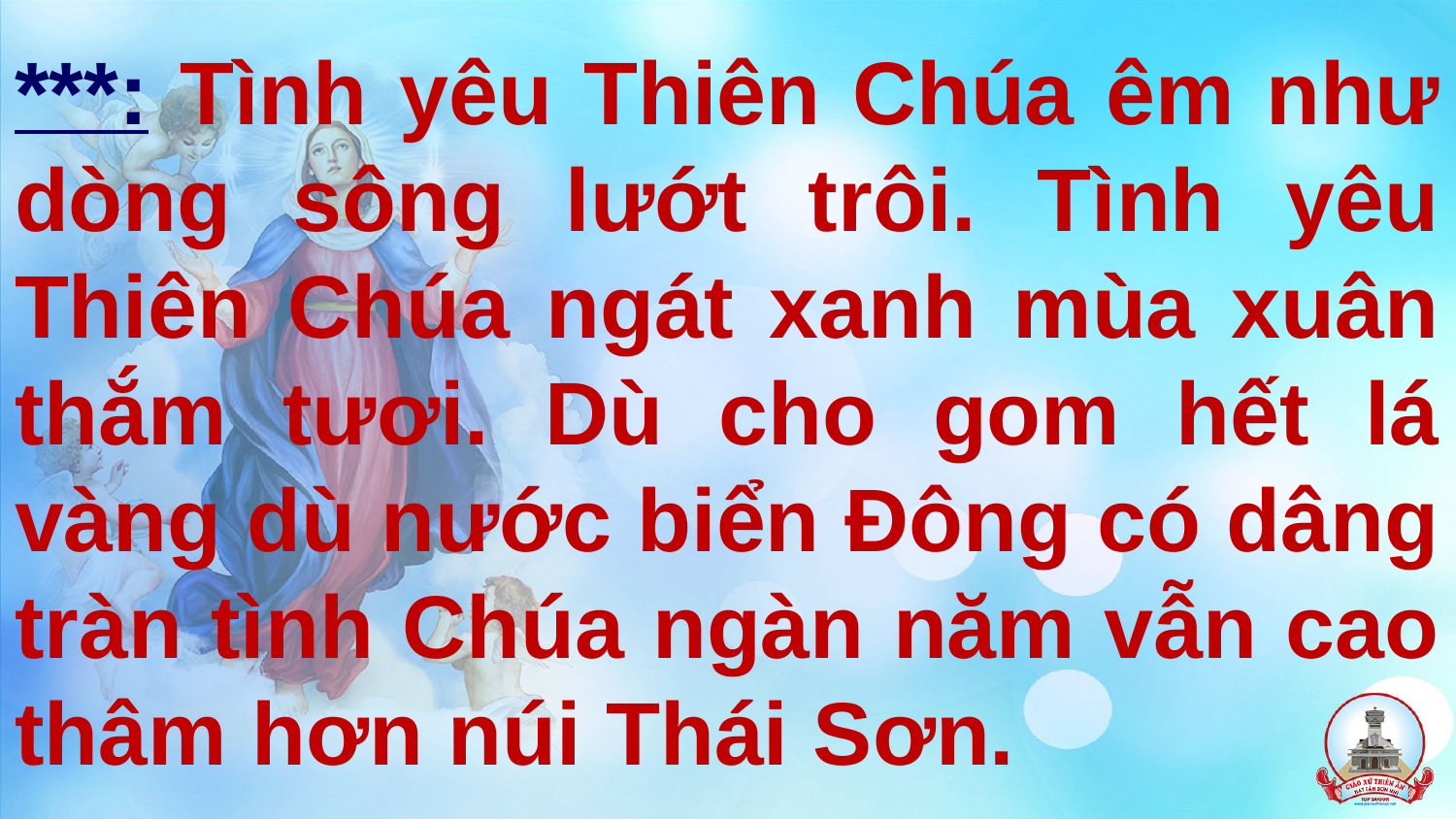

# ***: Tình yêu Thiên Chúa êm như dòng sông lướt trôi. Tình yêu Thiên Chúa ngát xanh mùa xuân thắm tươi. Dù cho gom hết lá vàng dù nước biển Đông có dâng tràn tình Chúa ngàn năm vẫn cao thâm hơn núi Thái Sơn.